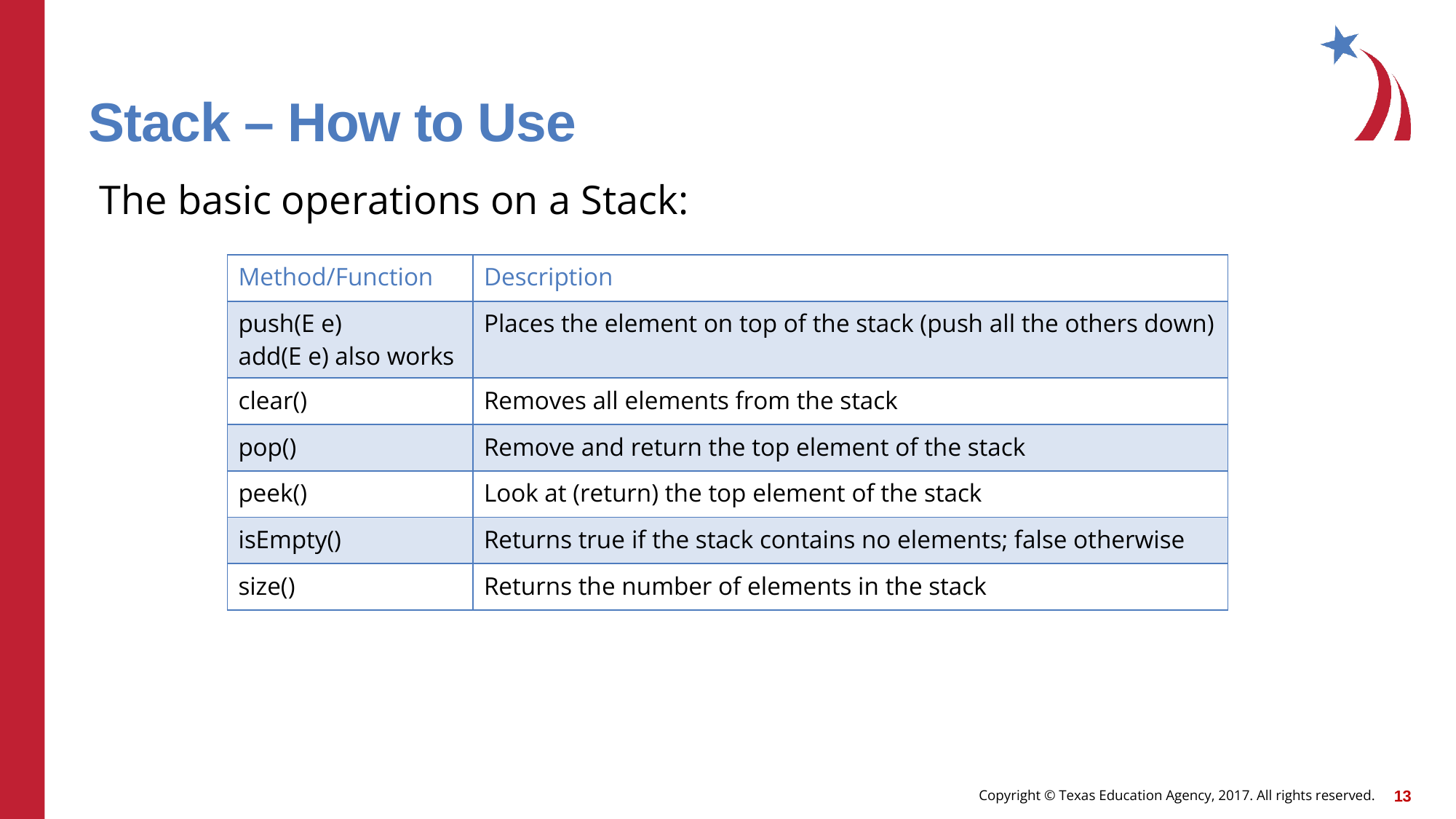

# Stack – How to Use
The basic operations on a Stack:

| Method/Function | Description |
| --- | --- |
| push(E e) add(E e) also works | Places the element on top of the stack (push all the others down) |
| clear() | Removes all elements from the stack |
| pop() | Remove and return the top element of the stack |
| peek() | Look at (return) the top element of the stack |
| isEmpty() | Returns true if the stack contains no elements; false otherwise |
| size() | Returns the number of elements in the stack |